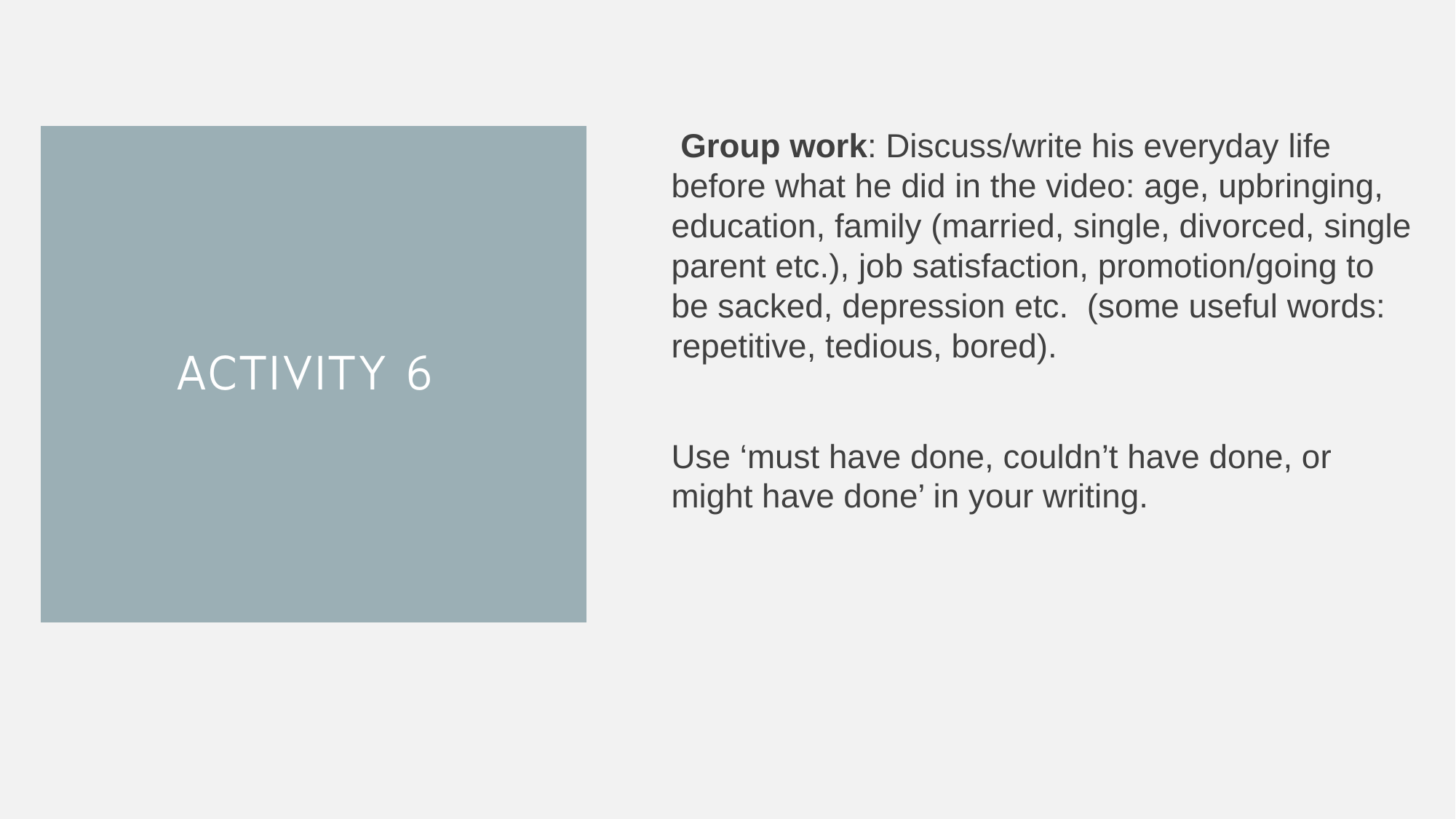

Group work: Discuss/write his everyday life before what he did in the video: age, upbringing, education, family (married, single, divorced, single parent etc.), job satisfaction, promotion/going to be sacked, depression etc.  (some useful words: repetitive, tedious, bored).

Use ‘must have done, couldn’t have done, or might have done’ in your writing.

# Activity 6